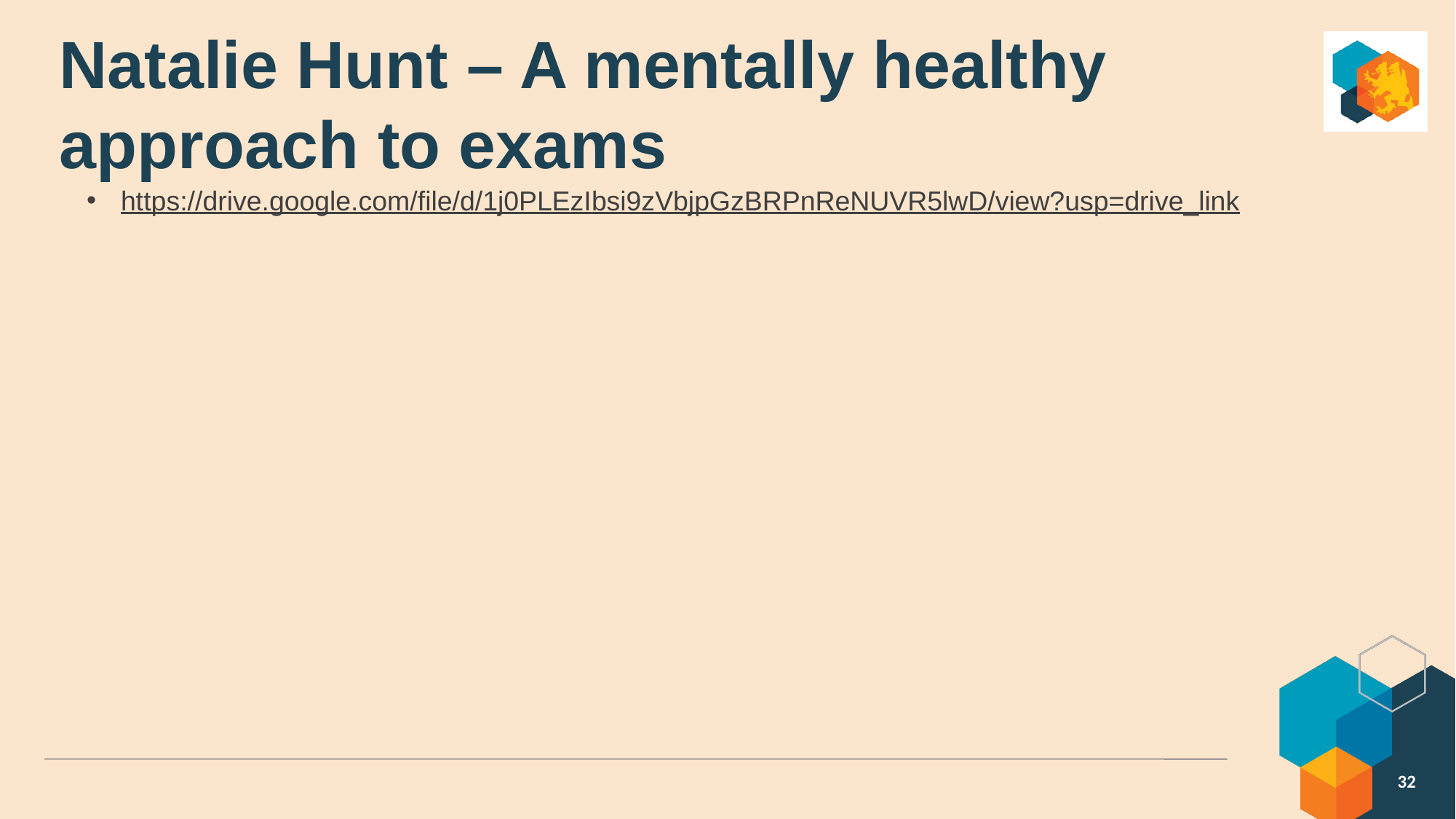

# Natalie Hunt – A mentally healthy approach to exams
https://drive.google.com/file/d/1j0PLEzIbsi9zVbjpGzBRPnReNUVR5lwD/view?usp=drive_link
32